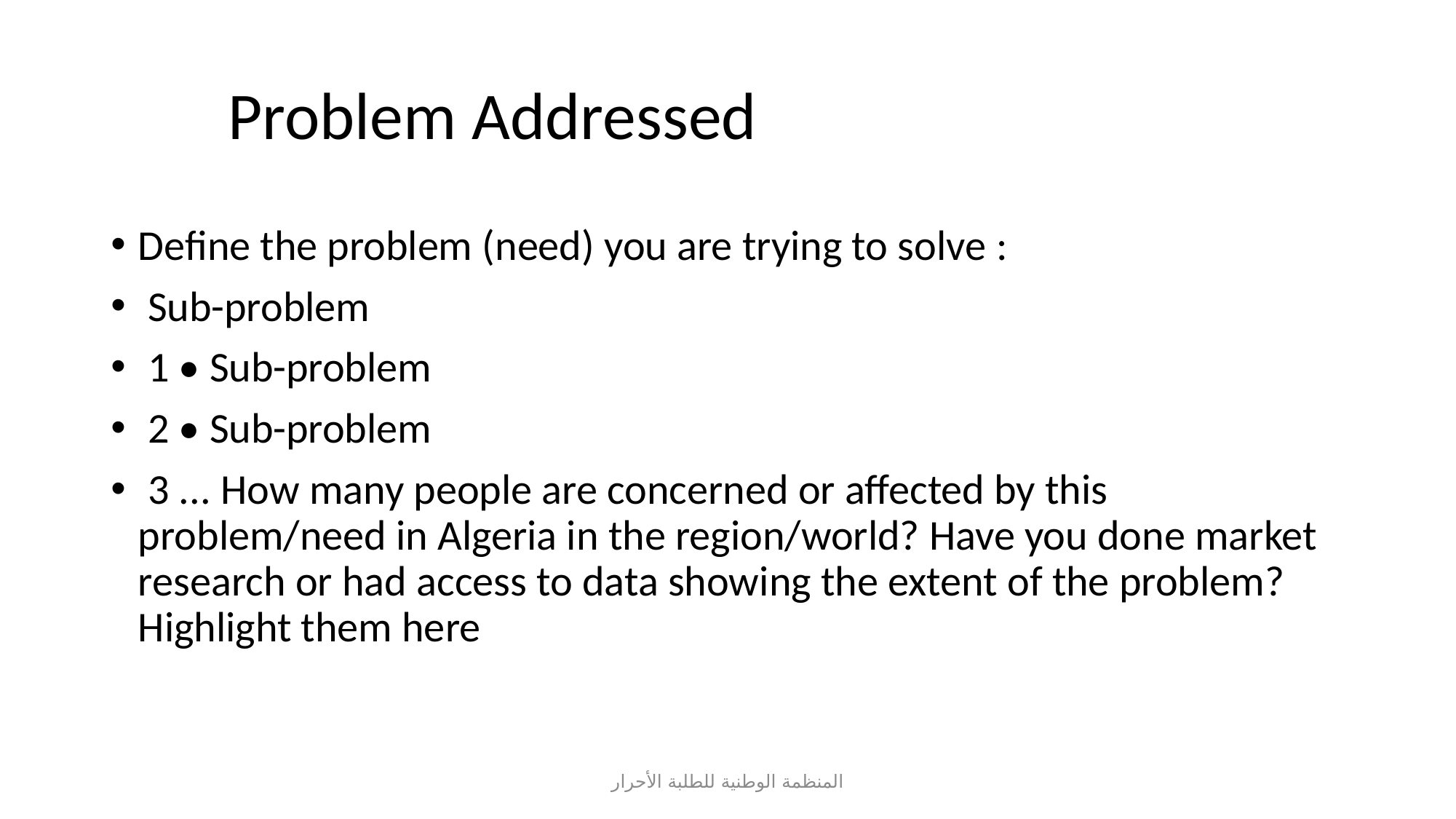

# Problem Addressed
Define the problem (need) you are trying to solve :
 Sub-problem
 1 • Sub-problem
 2 • Sub-problem
 3 ... How many people are concerned or affected by this problem/need in Algeria in the region/world? Have you done market research or had access to data showing the extent of the problem? Highlight them here
المنظمة الوطنية للطلبة الأحرار